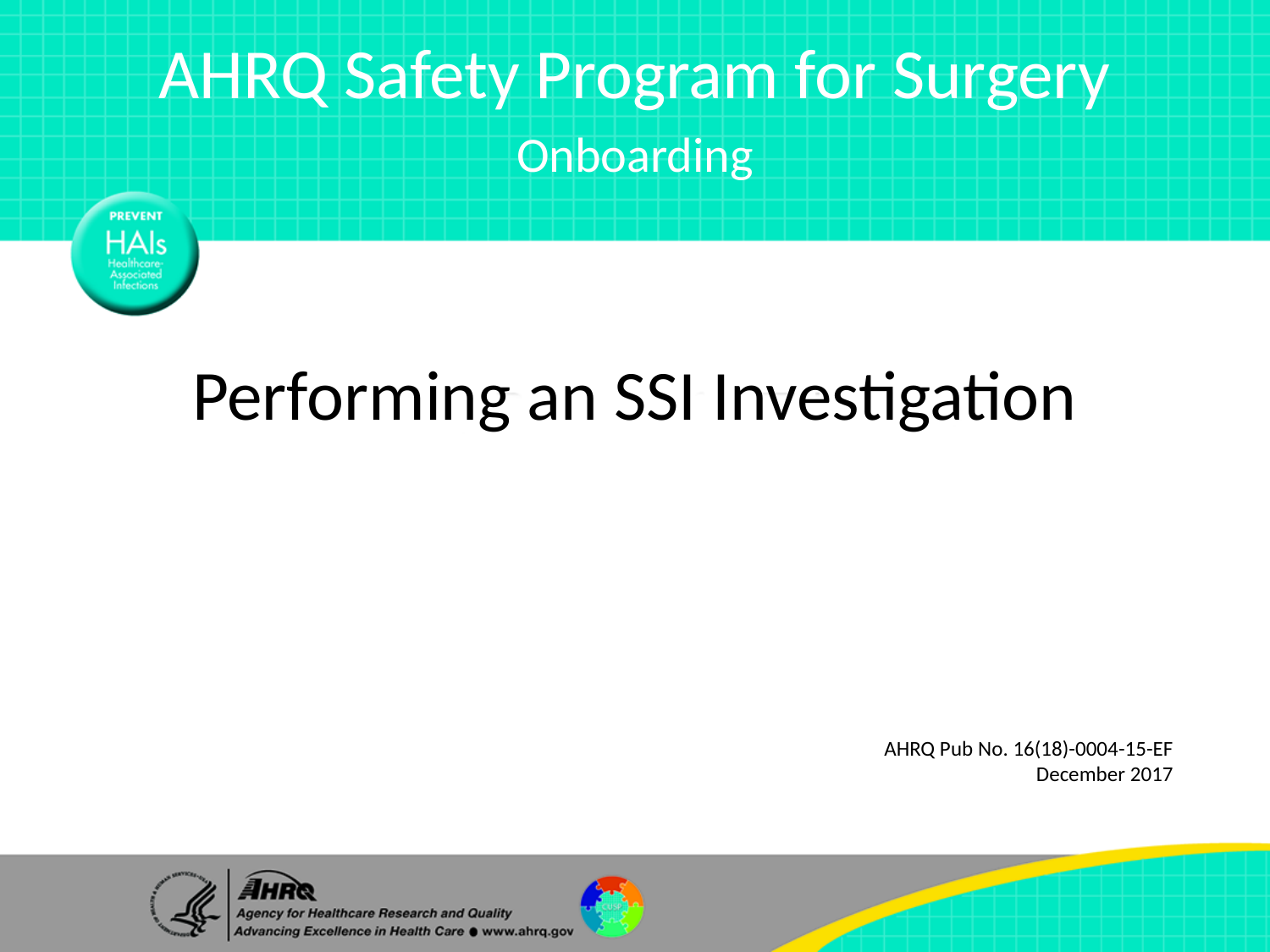

AHRQ Safety Program for Surgery
Onboarding
# Performing an SSI Investigation
AHRQ Pub No. 16(18)-0004-15-EF
December 2017